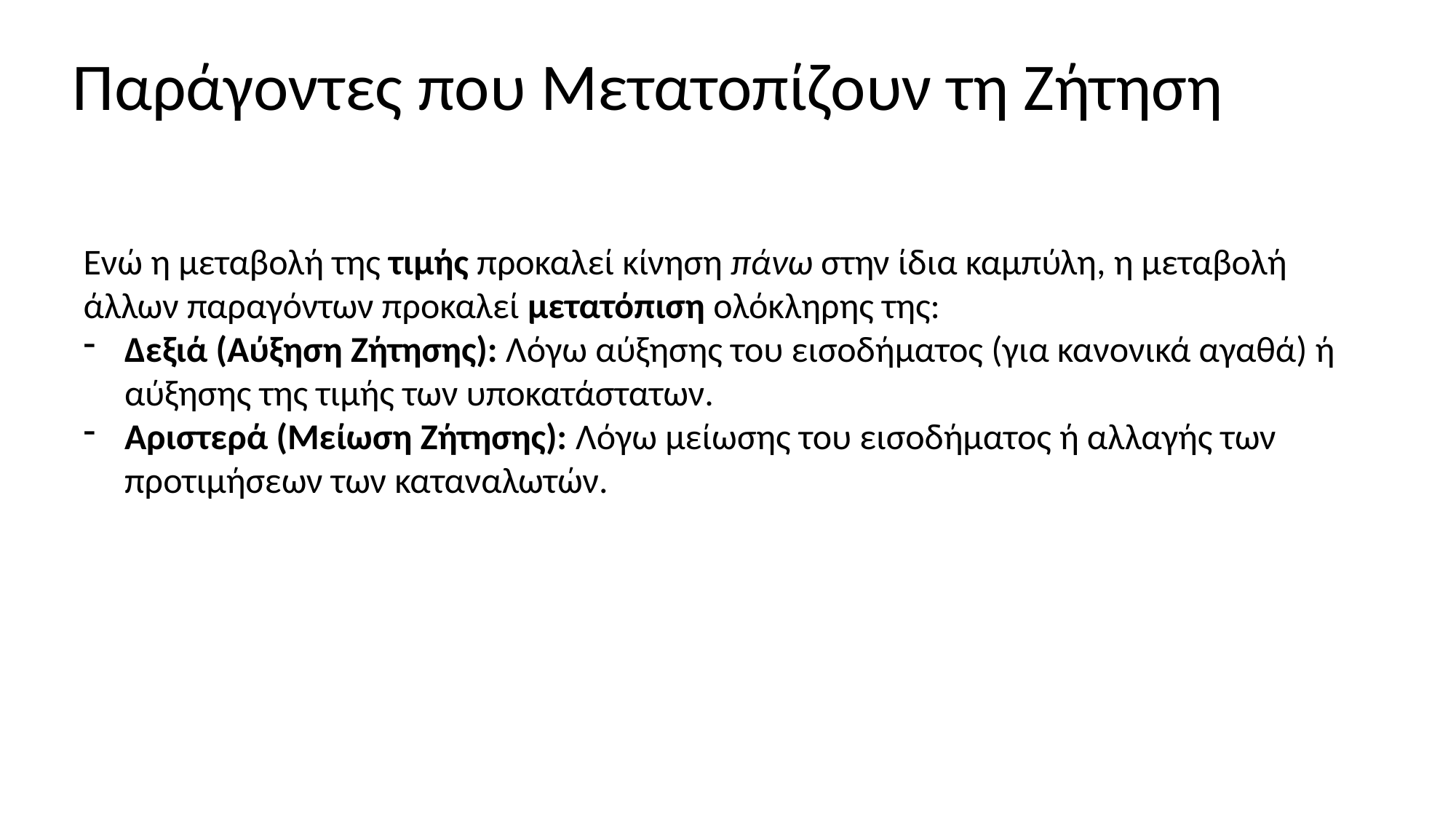

Παράγοντες που Μετατοπίζουν τη Ζήτηση
Ενώ η μεταβολή της τιμής προκαλεί κίνηση πάνω στην ίδια καμπύλη, η μεταβολή άλλων παραγόντων προκαλεί μετατόπιση ολόκληρης της:
Δεξιά (Αύξηση Ζήτησης): Λόγω αύξησης του εισοδήματος (για κανονικά αγαθά) ή αύξησης της τιμής των υποκατάστατων.
Αριστερά (Μείωση Ζήτησης): Λόγω μείωσης του εισοδήματος ή αλλαγής των προτιμήσεων των καταναλωτών.